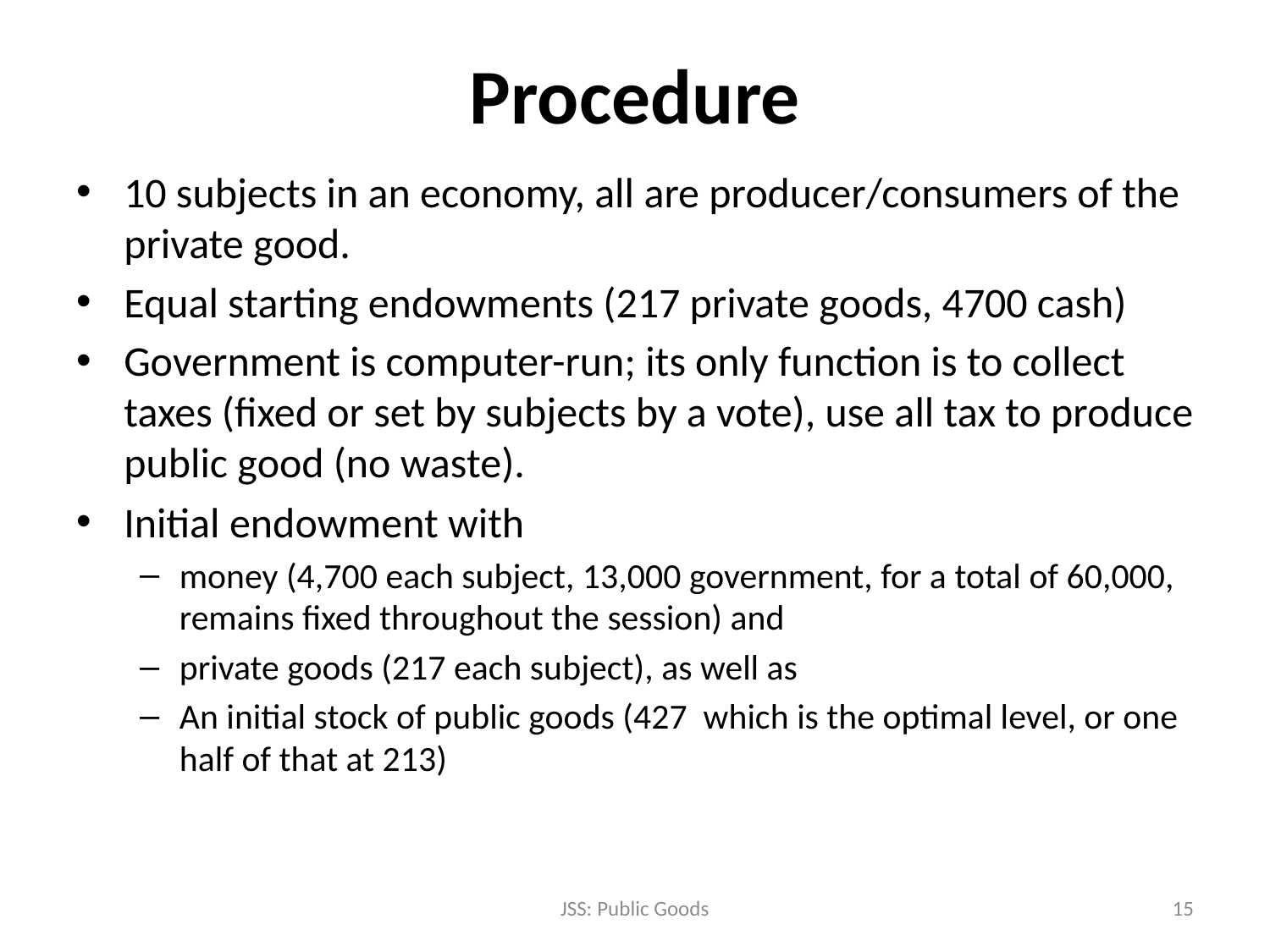

# Procedure
10 subjects in an economy, all are producer/consumers of the private good.
Equal starting endowments (217 private goods, 4700 cash)
Government is computer-run; its only function is to collect taxes (fixed or set by subjects by a vote), use all tax to produce public good (no waste).
Initial endowment with
money (4,700 each subject, 13,000 government, for a total of 60,000, remains fixed throughout the session) and
private goods (217 each subject), as well as
An initial stock of public goods (427  which is the optimal level, or one half of that at 213)

JSS: Public Goods
15